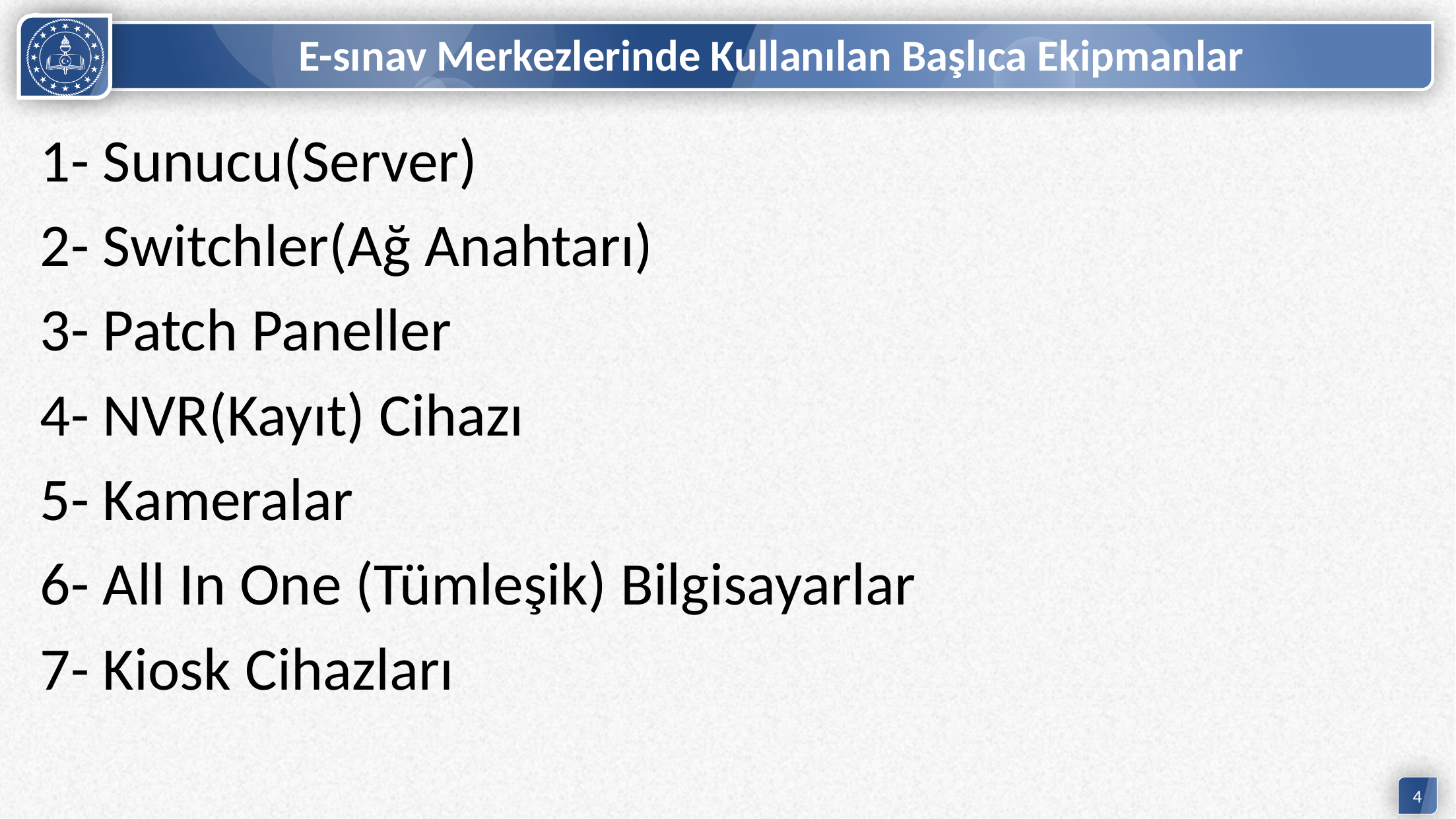

# E-sınav Merkezlerinde Kullanılan Başlıca Ekipmanlar
1- Sunucu(Server)
2- Switchler(Ağ Anahtarı)
3- Patch Paneller
4- NVR(Kayıt) Cihazı
5- Kameralar
6- All In One (Tümleşik) Bilgisayarlar
7- Kiosk Cihazları
4